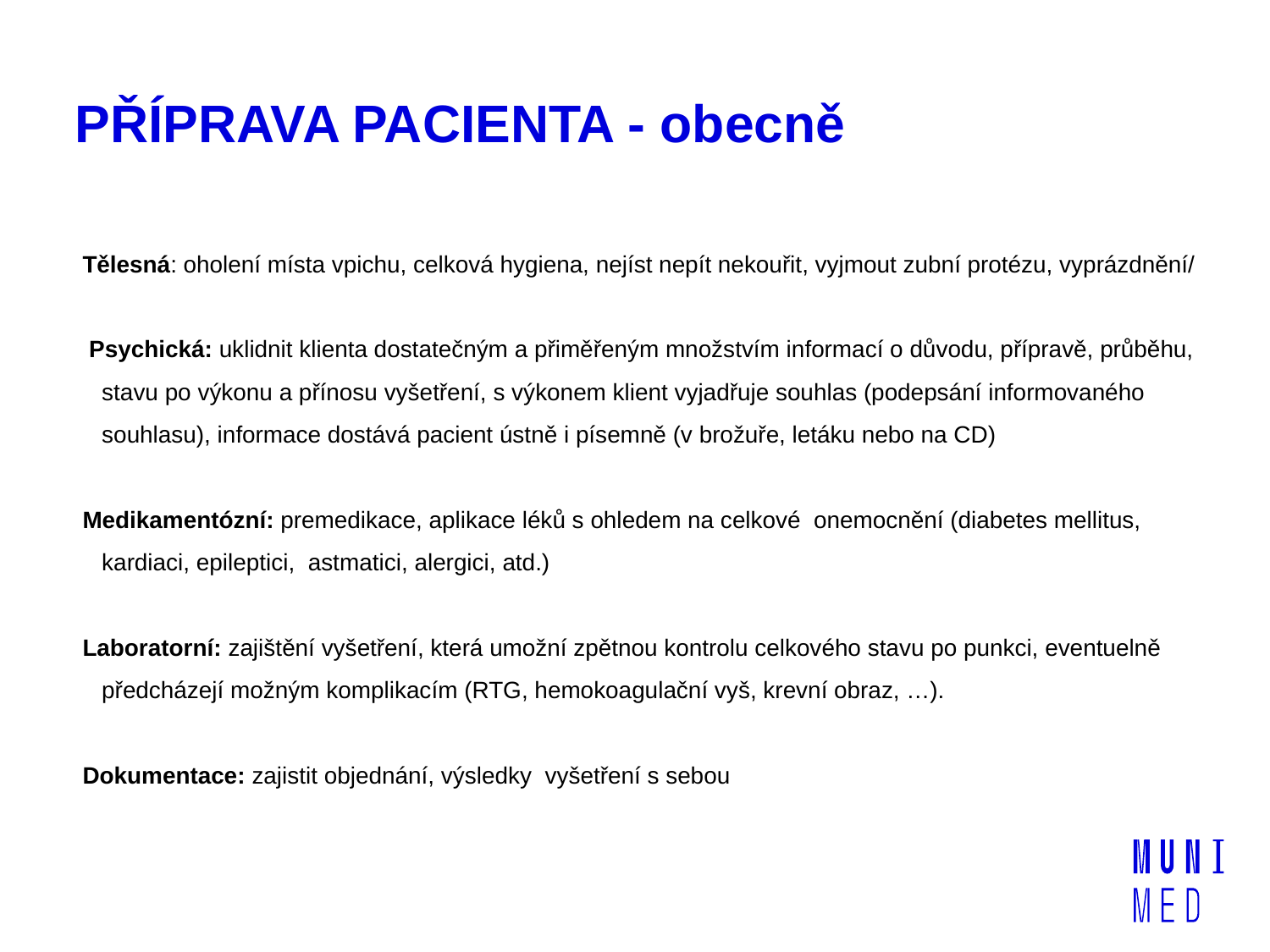

# PŘÍPRAVA PACIENTA - obecně
Tělesná: oholení místa vpichu, celková hygiena, nejíst nepít nekouřit, vyjmout zubní protézu, vyprázdnění/

 Psychická: uklidnit klienta dostatečným a přiměřeným množstvím informací o důvodu, přípravě, průběhu, stavu po výkonu a přínosu vyšetření, s výkonem klient vyjadřuje souhlas (podepsání informovaného souhlasu), informace dostává pacient ústně i písemně (v brožuře, letáku nebo na CD)

Medikamentózní: premedikace, aplikace léků s ohledem na celkové  onemocnění (diabetes mellitus, kardiaci, epileptici,  astmatici, alergici, atd.)

Laboratorní: zajištění vyšetření, která umožní zpětnou kontrolu celkového stavu po punkci, eventuelně předcházejí možným komplikacím (RTG, hemokoagulační vyš, krevní obraz, …).

Dokumentace: zajistit objednání, výsledky  vyšetření s sebou